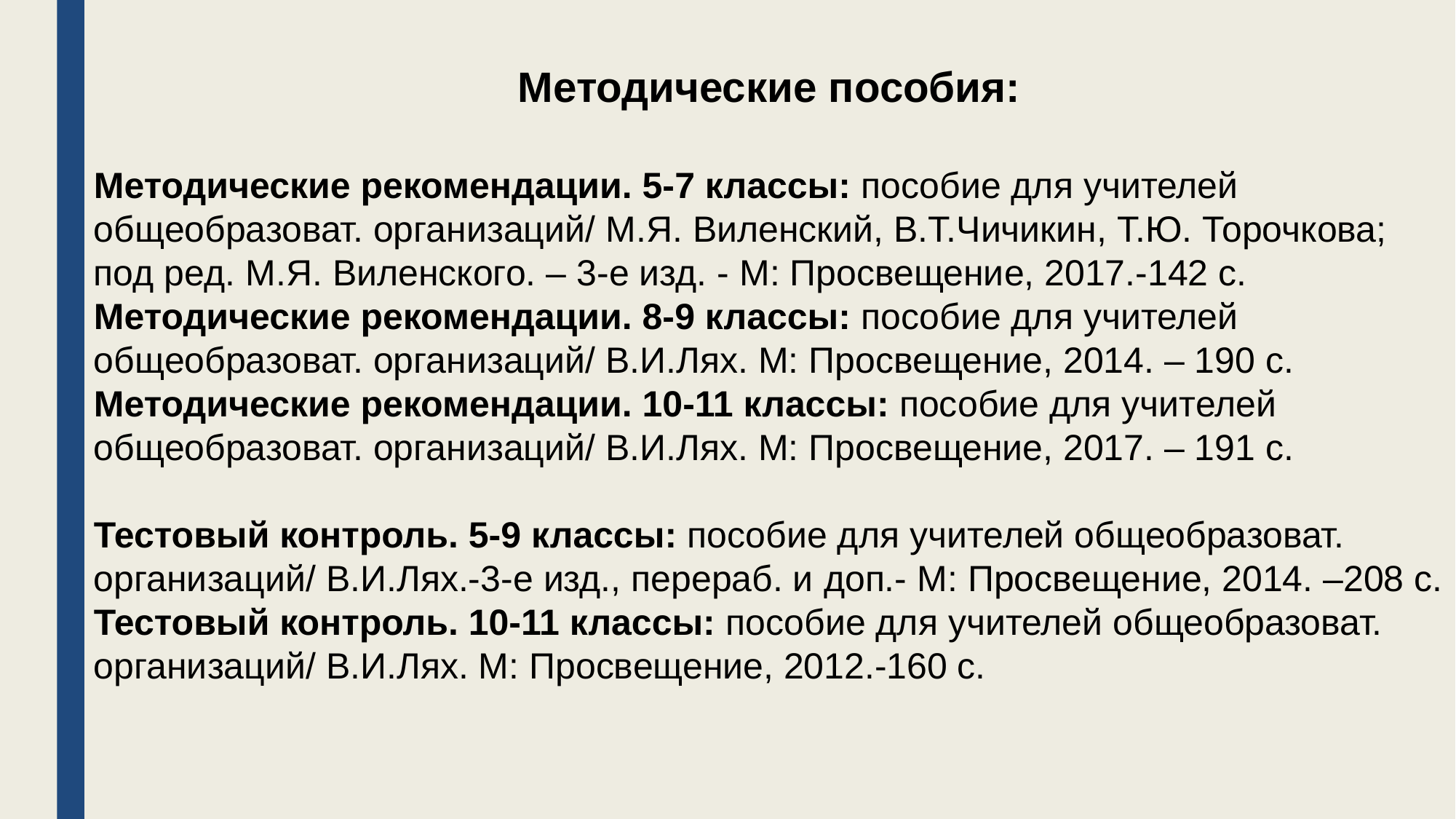

Методические пособия:

Методические рекомендации. 5-7 классы: пособие для учителей общеобразоват. организаций/ М.Я. Виленский, В.Т.Чичикин, Т.Ю. Торочкова; под ред. М.Я. Виленского. – 3-е изд. - М: Просвещение, 2017.-142 с.
Методические рекомендации. 8-9 классы: пособие для учителей общеобразоват. организаций/ В.И.Лях. М: Просвещение, 2014. – 190 с.
Методические рекомендации. 10-11 классы: пособие для учителей общеобразоват. организаций/ В.И.Лях. М: Просвещение, 2017. – 191 с.

Тестовый контроль. 5-9 классы: пособие для учителей общеобразоват. организаций/ В.И.Лях.-3-е изд., перераб. и доп.- М: Просвещение, 2014. –208 с.
Тестовый контроль. 10-11 классы: пособие для учителей общеобразоват. организаций/ В.И.Лях. М: Просвещение, 2012.-160 с.